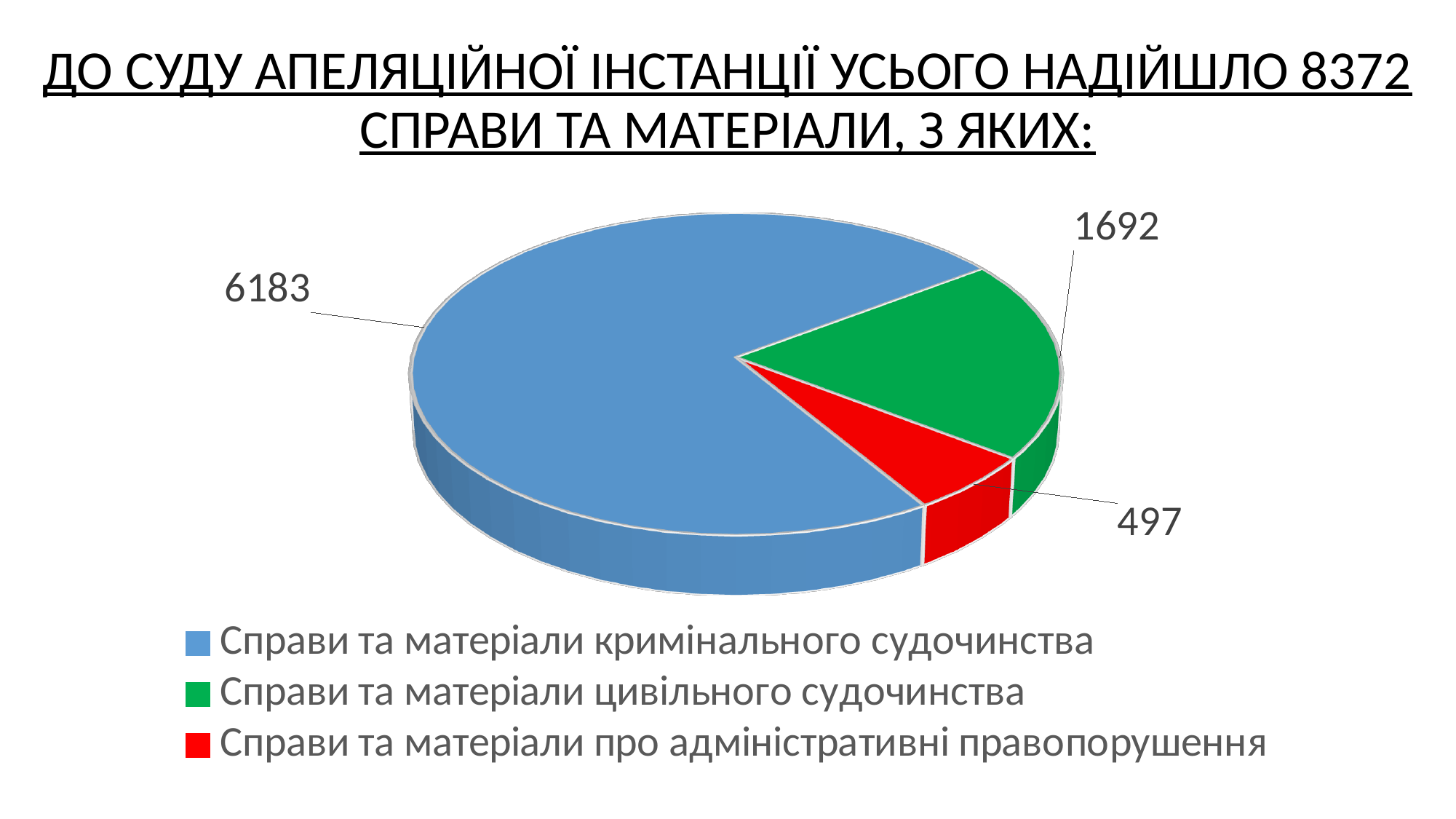

# ДО СУДУ АПЕЛЯЦІЙНОЇ ІНСТАНЦІЇ УСЬОГО НАДІЙШЛО 8372 СПРАВИ ТА МАТЕРІАЛИ, З ЯКИХ:

[unsupported chart]